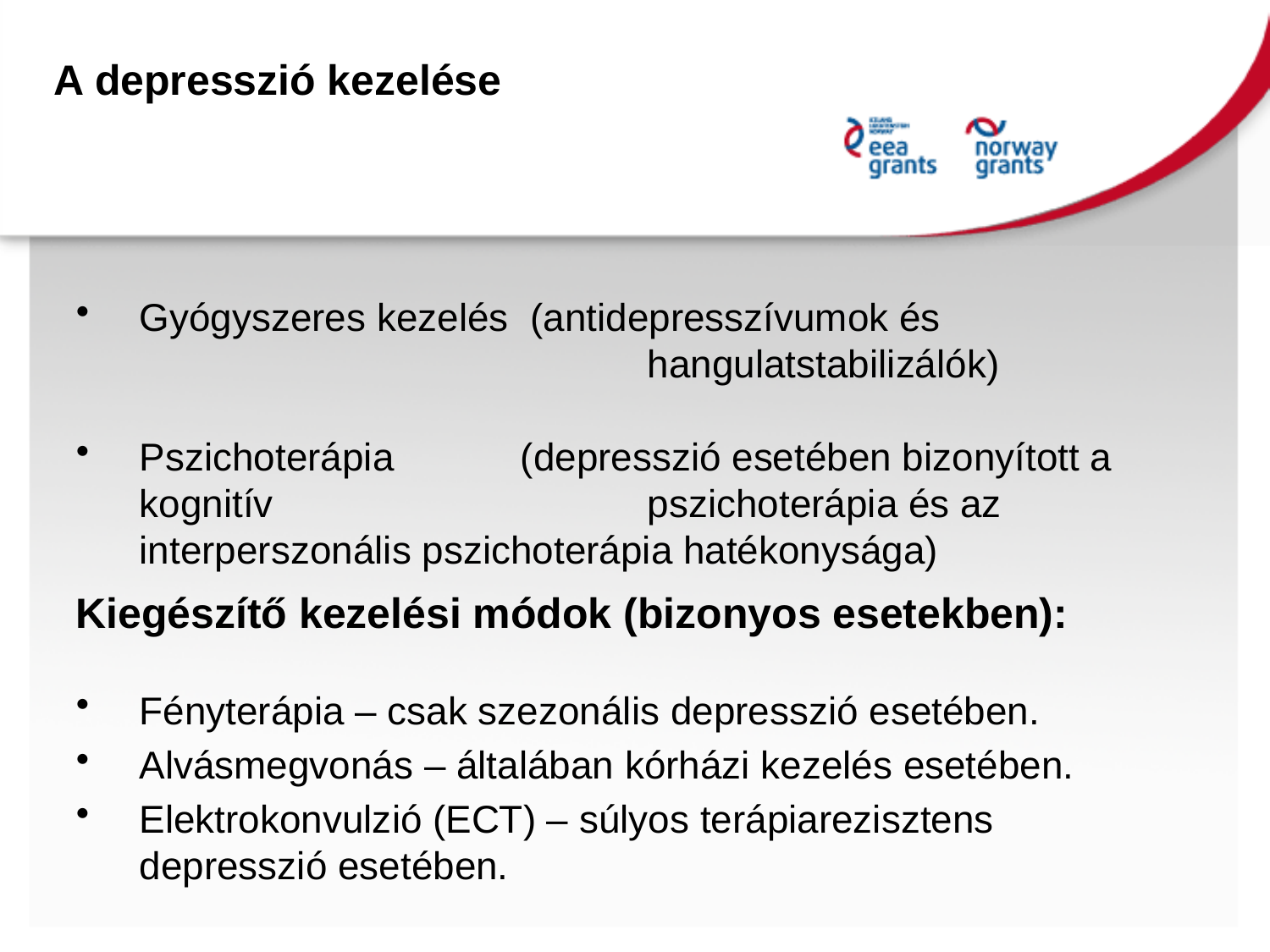

# A depresszió kezelése

Gyógyszeres kezelés  (antidepresszívumok és 						hangulatstabilizálók)

Pszichoterápia	(depresszió esetében bizonyított a kognitív 			pszichoterápia és az interperszonális pszichoterápia hatékonysága)
Kiegészítő kezelési módok (bizonyos esetekben):

Fényterápia – csak szezonális depresszió esetében.
Alvásmegvonás – általában kórházi kezelés esetében.
Elektrokonvulzió (ECT) – súlyos terápiarezisztens depresszió esetében.